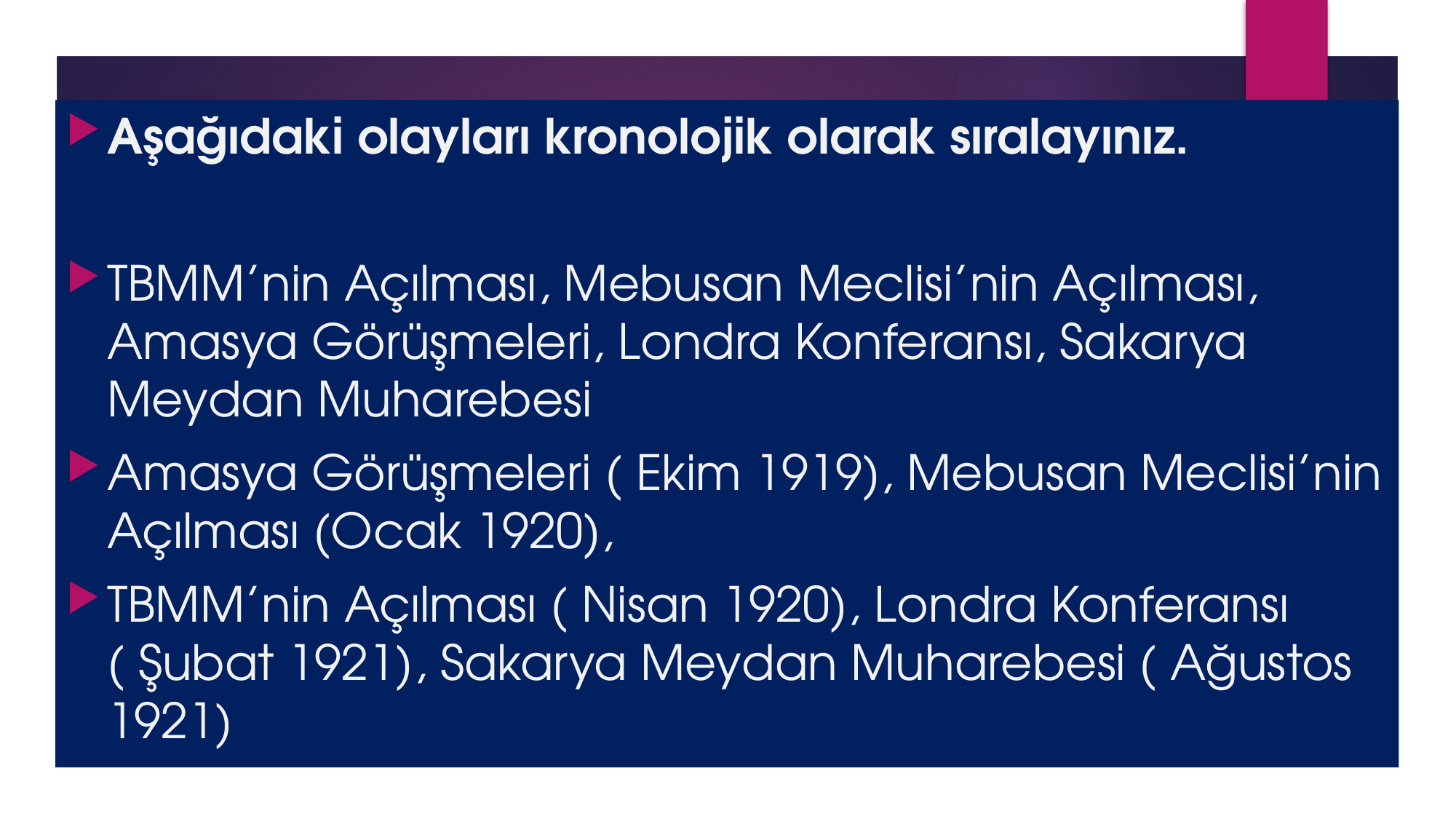

Aşağıdaki olayları kronolojik olarak sıralayınız.

TBMM’nin Açılması, Mebusan Meclisi’nin Açılması, Amasya Görüşmeleri, Londra Konferansı, Sakarya Meydan Muharebesi
Amasya Görüşmeleri ( Ekim 1919), Mebusan Meclisi’nin Açılması (Ocak 1920),
TBMM’nin Açılması ( Nisan 1920), Londra Konferansı ( Şubat 1921), Sakarya Meydan Muharebesi ( Ağustos 1921)